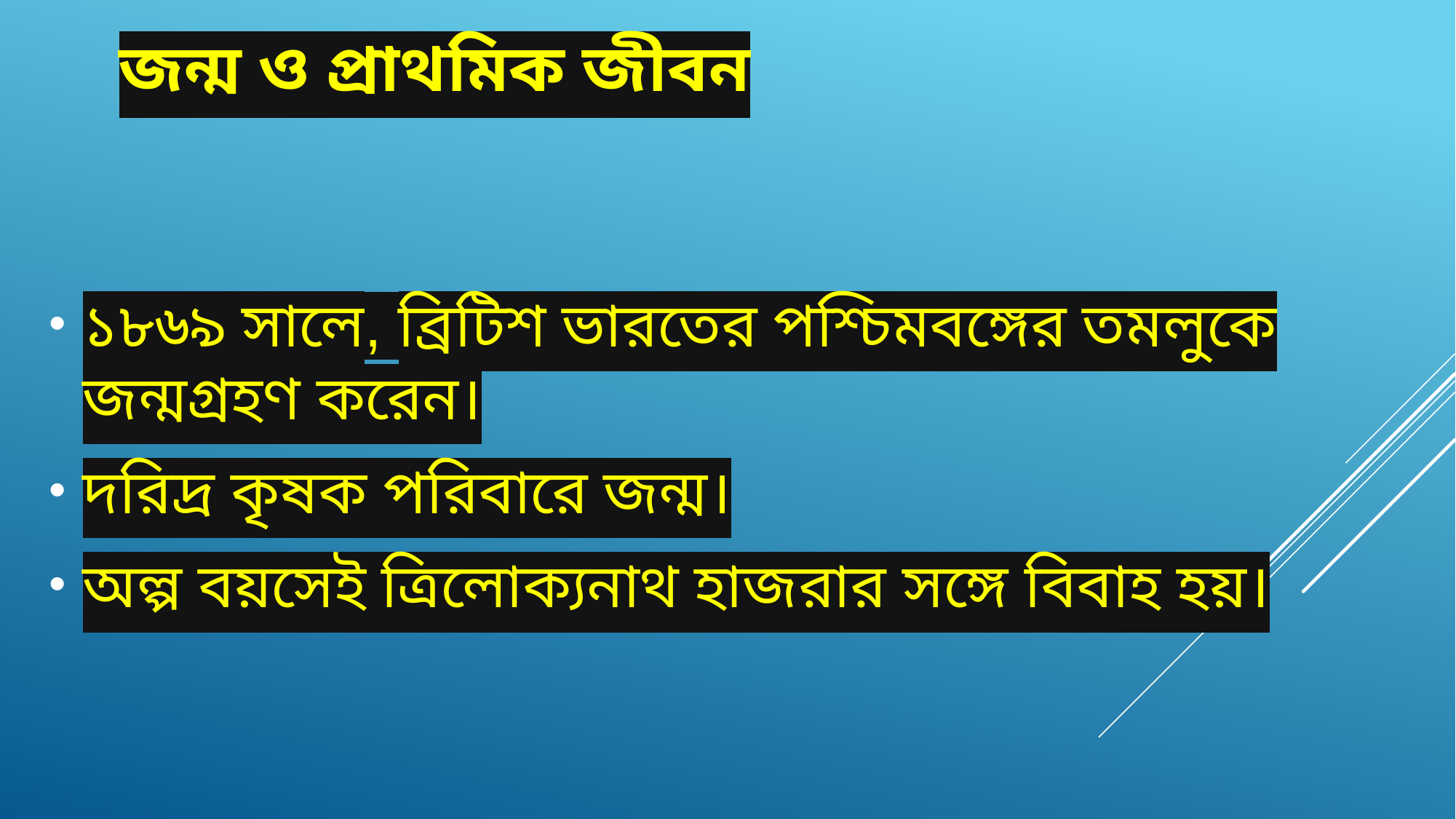

# জন্ম ও প্রাথমিক জীবন

১৮৬৯ সালে, ব্রিটিশ ভারতের পশ্চিমবঙ্গের তমলুকে জন্মগ্রহণ করেন।
দরিদ্র কৃষক পরিবারে জন্ম।
অল্প বয়সেই ত্রিলোক্যনাথ হাজরার সঙ্গে বিবাহ হয়।